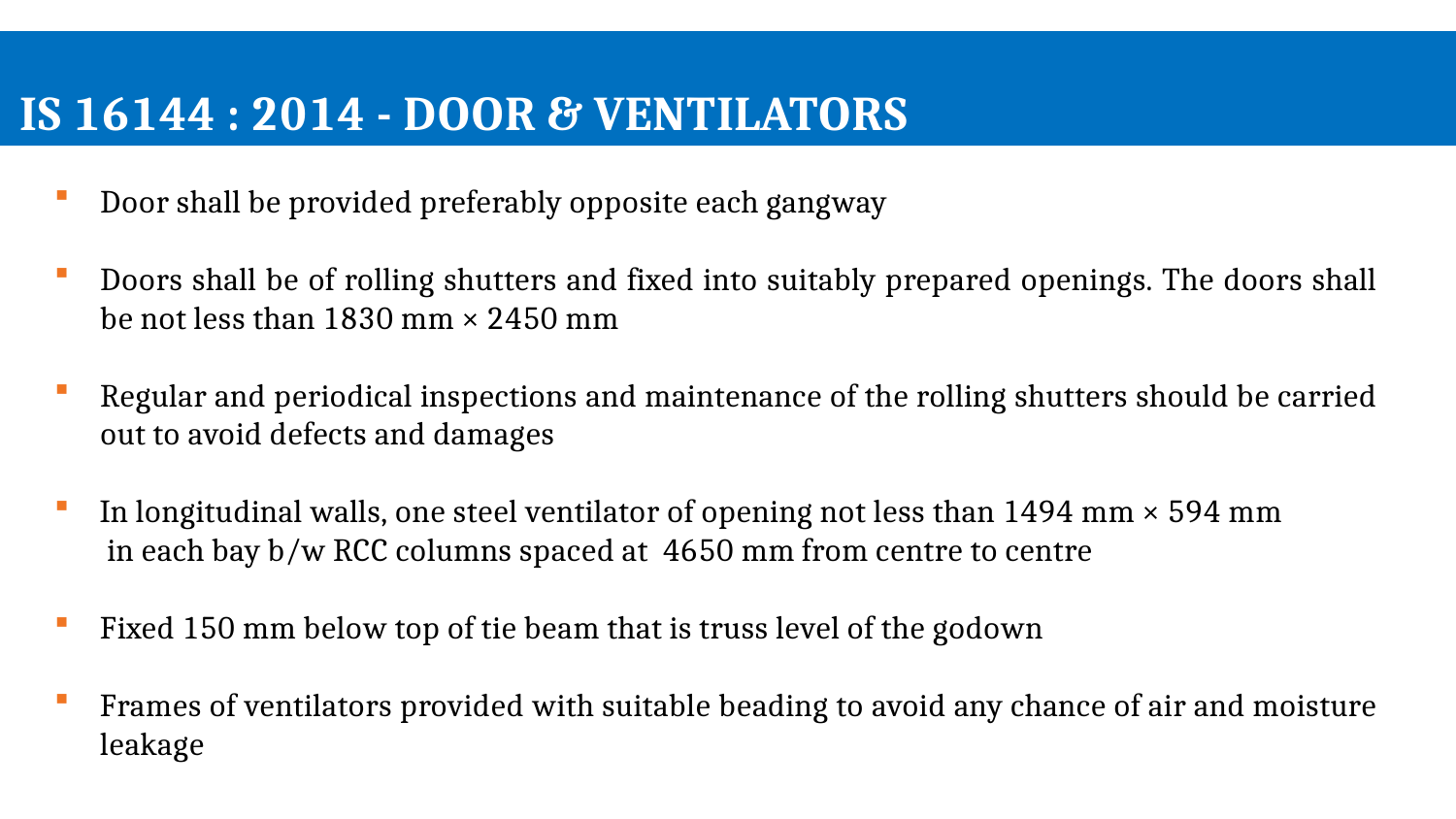

IS 16144 : 2014 - DOOR & VENTILATORS
Door shall be provided preferably opposite each gangway

Doors shall be of rolling shutters and fixed into suitably prepared openings. The doors shall be not less than 1830 mm × 2450 mm

Regular and periodical inspections and maintenance of the rolling shutters should be carried out to avoid defects and damages

In longitudinal walls, one steel ventilator of opening not less than 1494 mm × 594 mm               in each bay b/w RCC columns spaced at  4650 mm from centre to centre

Fixed 150 mm below top of tie beam that is truss level of the godown

Frames of ventilators provided with suitable beading to avoid any chance of air and moisture leakage